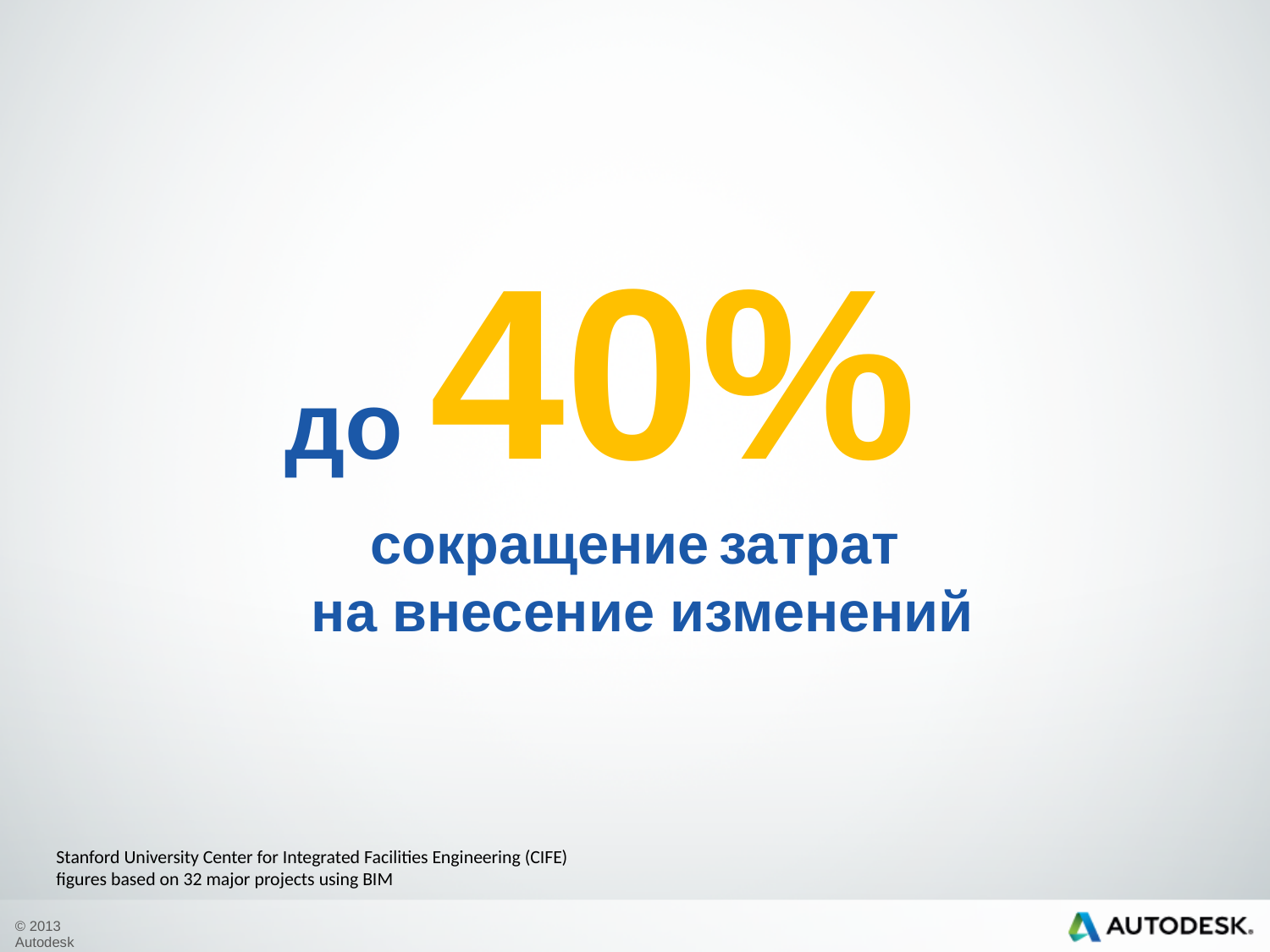

до 40%
сокращение затрат
 на внесение изменений
Stanford University Center for Integrated Facilities Engineering (CIFE) figures based on 32 major projects using BIM